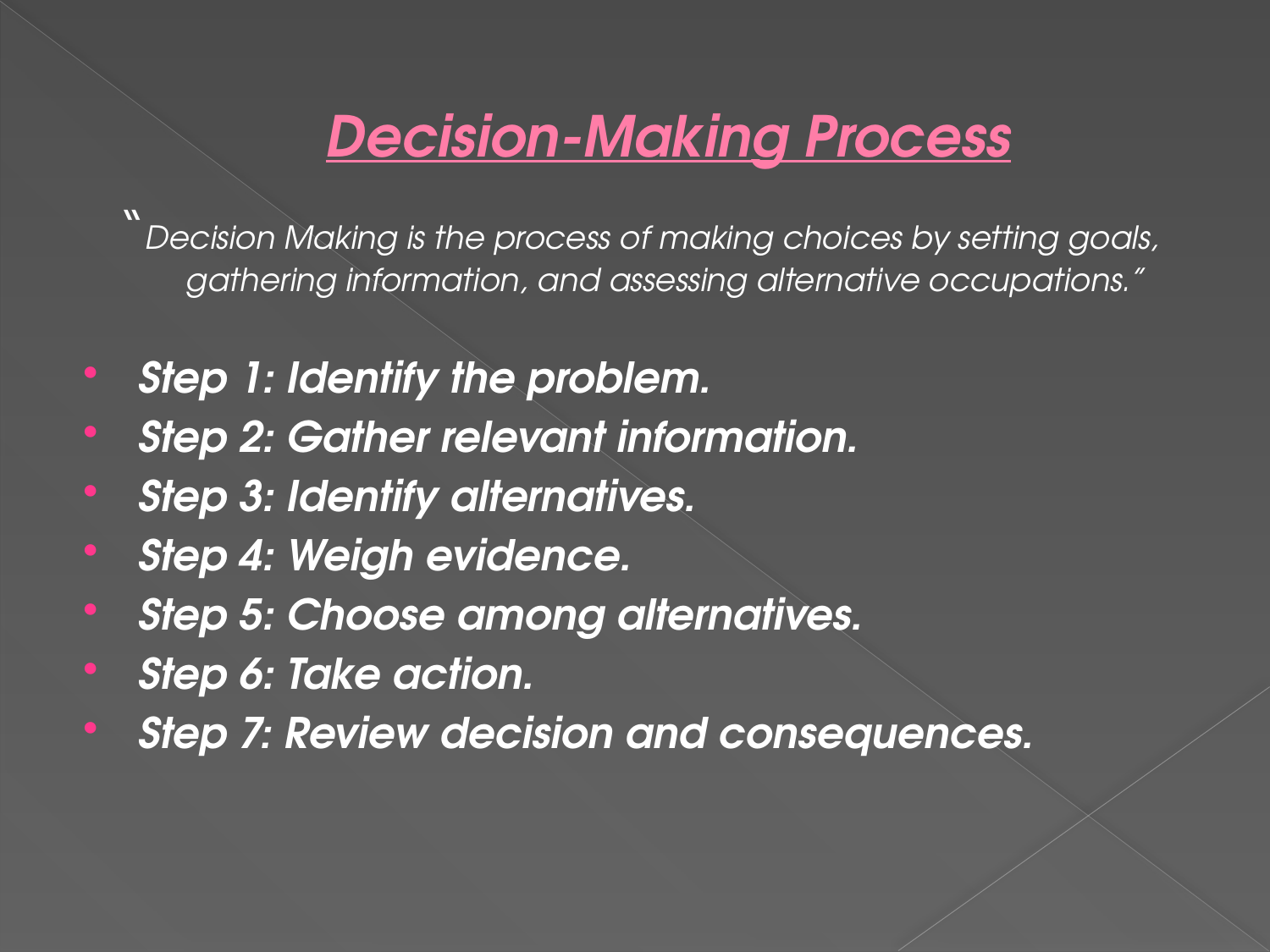

# Decision-Making Process
“Decision Making is the process of making choices by setting goals, gathering information, and assessing alternative occupations.”

Step 1: Identify the problem.
Step 2: Gather relevant information.
Step 3: Identify alternatives.
Step 4: Weigh evidence.
Step 5: Choose among alternatives.
Step 6: Take action.
Step 7: Review decision and consequences.